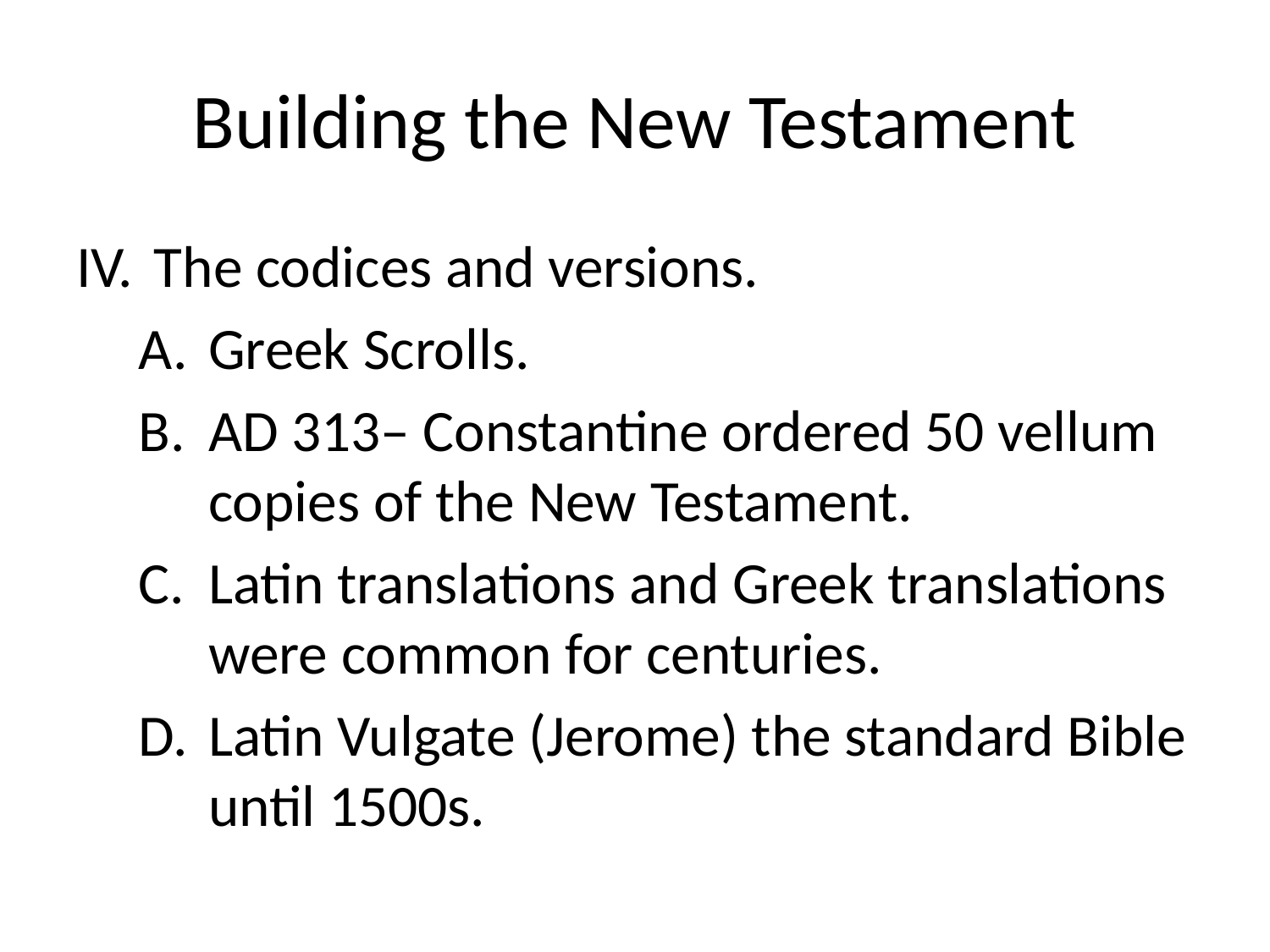

# Building the New Testament
The codices and versions.
Greek Scrolls.
AD 313– Constantine ordered 50 vellum copies of the New Testament.
Latin translations and Greek translations were common for centuries.
Latin Vulgate (Jerome) the standard Bible until 1500s.